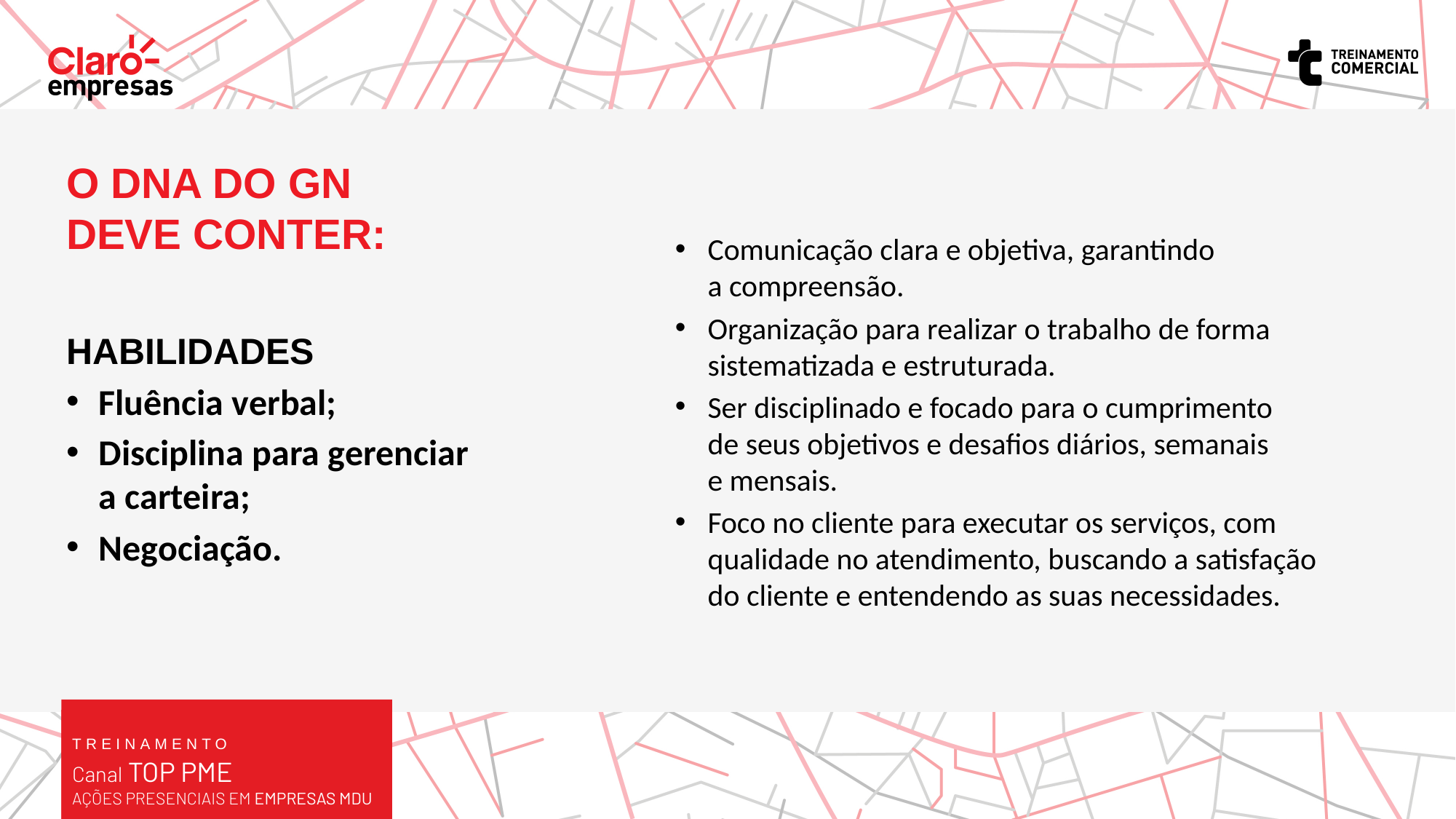

O DNA DO GN
DEVE CONTER:
Comunicação clara e objetiva, garantindo
a compreensão.
Organização para realizar o trabalho de forma sistematizada e estruturada.
Ser disciplinado e focado para o cumprimento
de seus objetivos e desafios diários, semanais
e mensais.
Foco no cliente para executar os serviços, com qualidade no atendimento, buscando a satisfação
do cliente e entendendo as suas necessidades.
HABILIDADES
Fluência verbal;
Disciplina para gerenciar
a carteira;
Negociação.